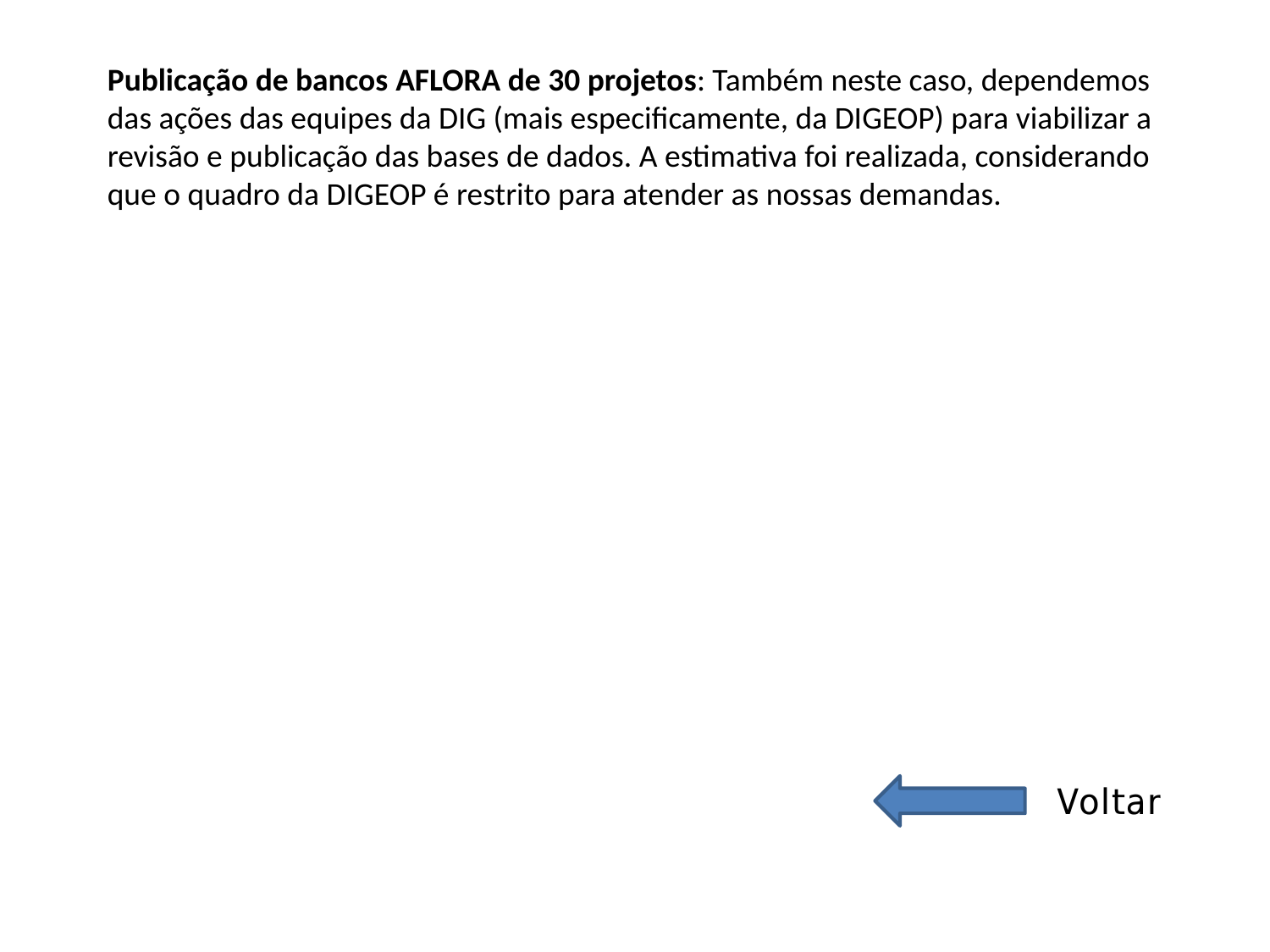

Publicação de bancos AFLORA de 30 projetos: Também neste caso, dependemos das ações das equipes da DIG (mais especificamente, da DIGEOP) para viabilizar a revisão e publicação das bases de dados. A estimativa foi realizada, considerando que o quadro da DIGEOP é restrito para atender as nossas demandas.
Voltar